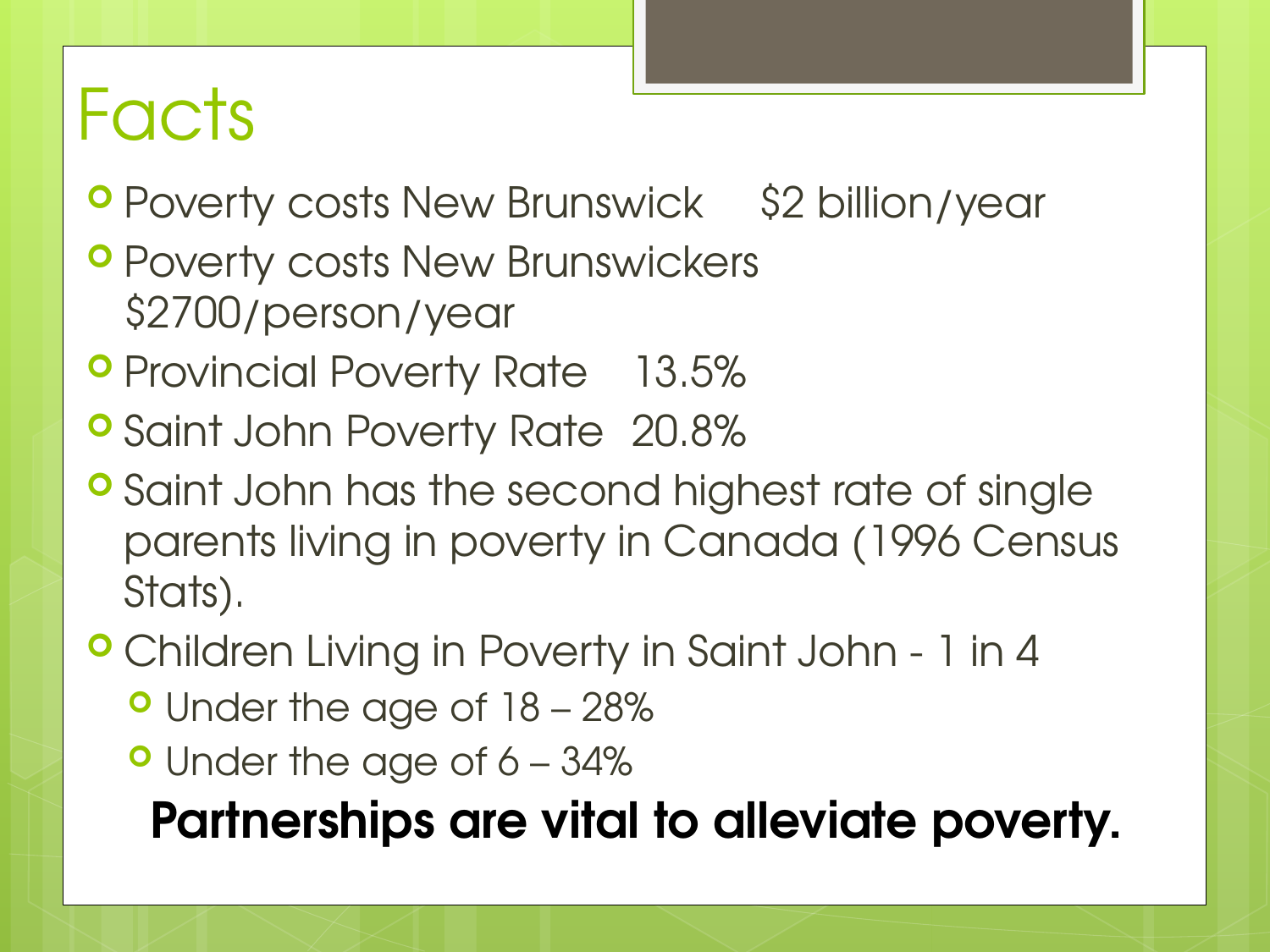

# Facts
Poverty costs New Brunswick	$2 billion/year
Poverty costs New Brunswickers 	$2700/person/year
Provincial Poverty Rate 	13.5%
Saint John Poverty Rate	20.8%
Saint John has the second highest rate of single parents living in poverty in Canada (1996 Census Stats).
Children Living in Poverty in Saint John - 1 in 4
Under the age of 18 – 28%
Under the age of 6 – 34%
Partnerships are vital to alleviate poverty.